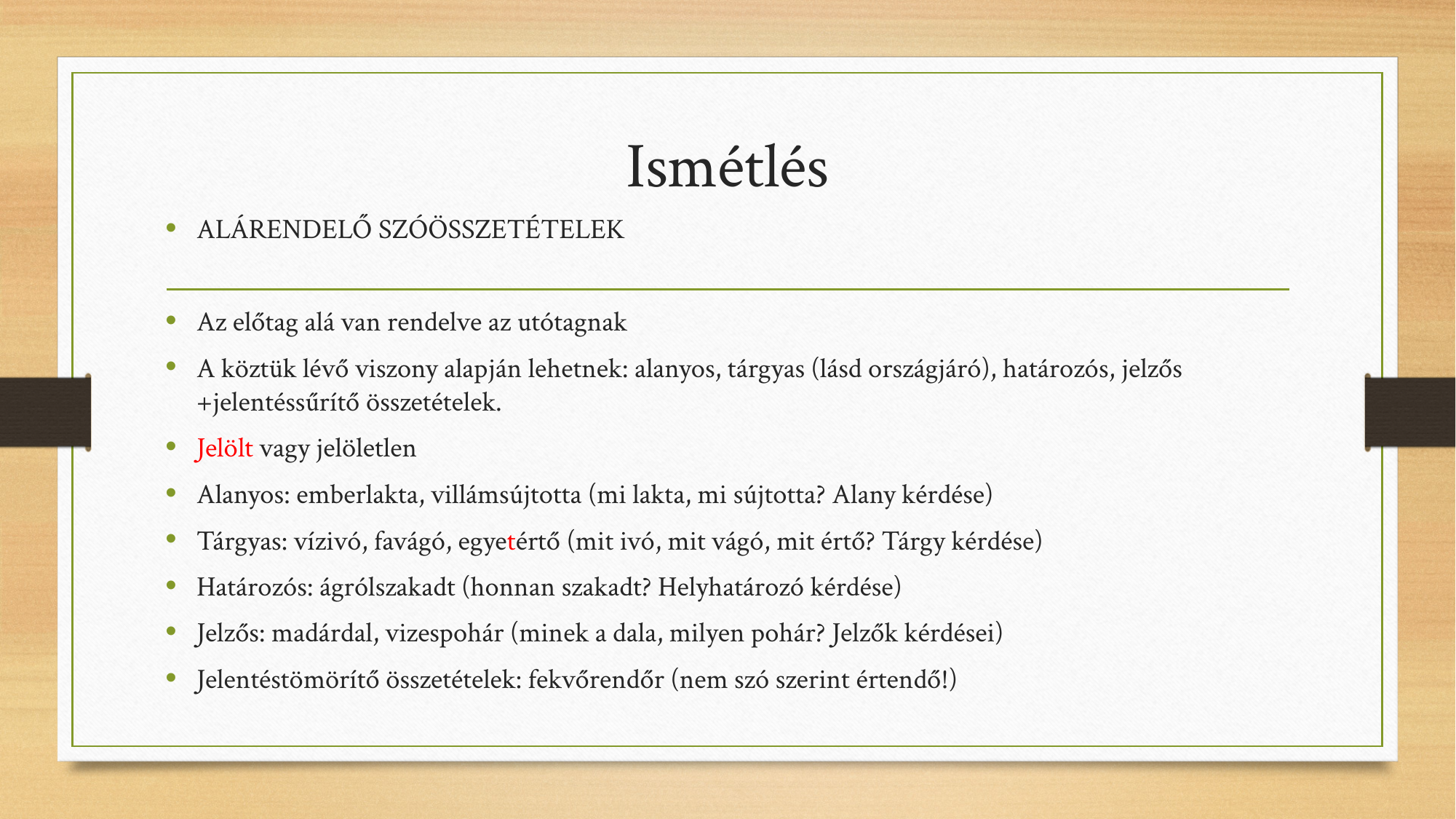

# Ismétlés
ALÁRENDELŐ SZÓÖSSZETÉTELEK

Az előtag alá van rendelve az utótagnak
A köztük lévő viszony alapján lehetnek: alanyos, tárgyas (lásd országjáró), határozós, jelzős +jelentéssűrítő összetételek.
Jelölt vagy jelöletlen
Alanyos: emberlakta, villámsújtotta (mi lakta, mi sújtotta? Alany kérdése)
Tárgyas: vízivó, favágó, egyetértő (mit ivó, mit vágó, mit értő? Tárgy kérdése)
Határozós: ágrólszakadt (honnan szakadt? Helyhatározó kérdése)
Jelzős: madárdal, vizespohár (minek a dala, milyen pohár? Jelzők kérdései)
Jelentéstömörítő összetételek: fekvőrendőr (nem szó szerint értendő!)